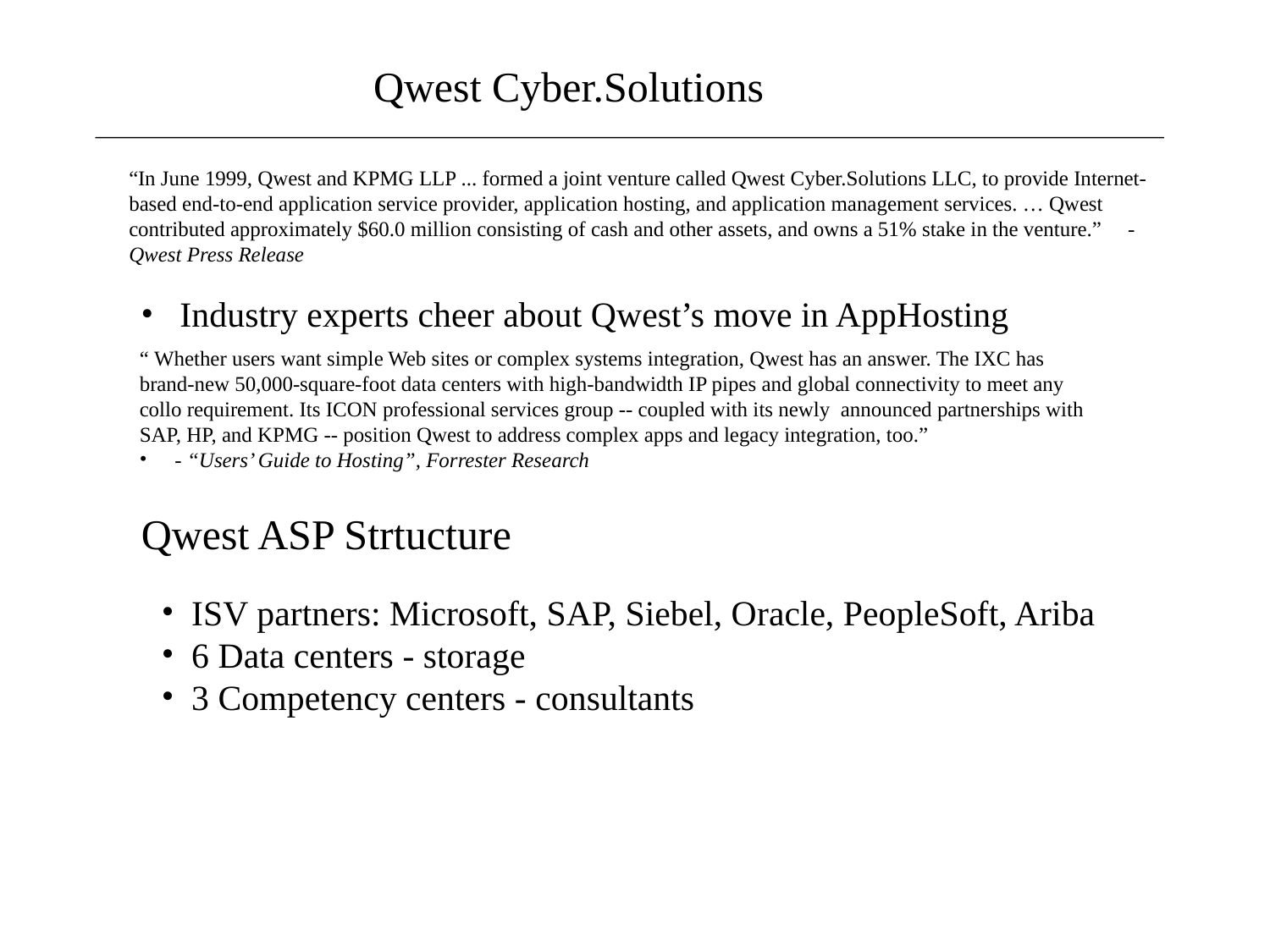

Qwest Cyber.Solutions

“In June 1999, Qwest and KPMG LLP ... formed a joint venture called Qwest Cyber.Solutions LLC, to provide Internet-based end-to-end application service provider, application hosting, and application management services. … Qwest contributed approximately $60.0 million consisting of cash and other assets, and owns a 51% stake in the venture.”     - Qwest Press Release
 Industry experts cheer about Qwest’s move in AppHosting
“ Whether users want simple Web sites or complex systems integration, Qwest has an answer. The IXC has brand-new 50,000-square-foot data centers with high-bandwidth IP pipes and global connectivity to meet any collo requirement. Its ICON professional services group -- coupled with its newly  announced partnerships with SAP, HP, and KPMG -- position Qwest to address complex apps and legacy integration, too.”
 - “Users’ Guide to Hosting”, Forrester Research
Qwest ASP Strtucture
ISV partners: Microsoft, SAP, Siebel, Oracle, PeopleSoft, Ariba
6 Data centers - storage
3 Competency centers - consultants